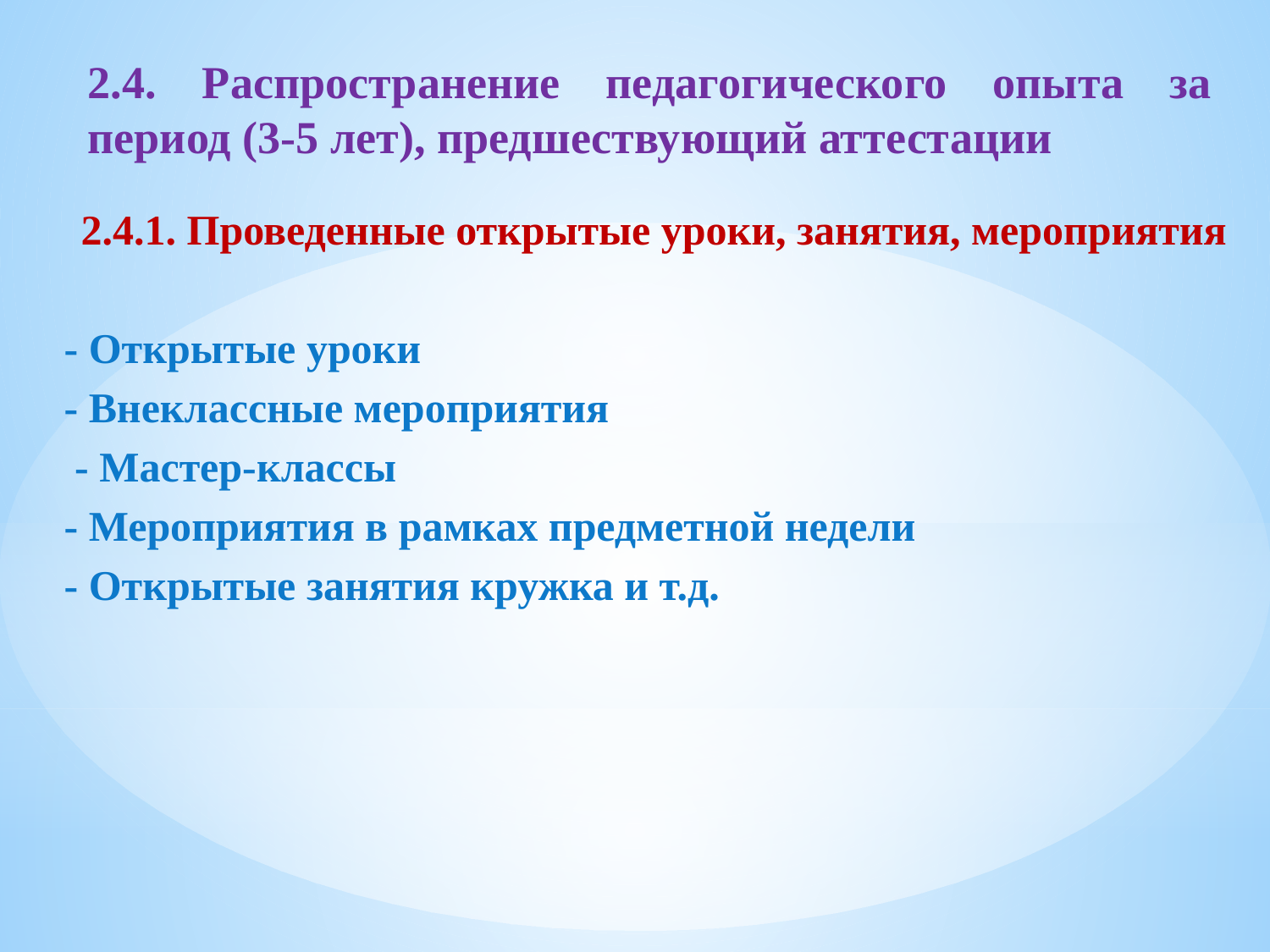

# 2.4. Распространение педагогического опыта за период (3-5 лет), предшествующий аттестации
 2.4.1. Проведенные открытые уроки, занятия, мероприятия

- Открытые уроки
- Внеклассные мероприятия
 - Мастер-классы
- Мероприятия в рамках предметной недели
- Открытые занятия кружка и т.д.